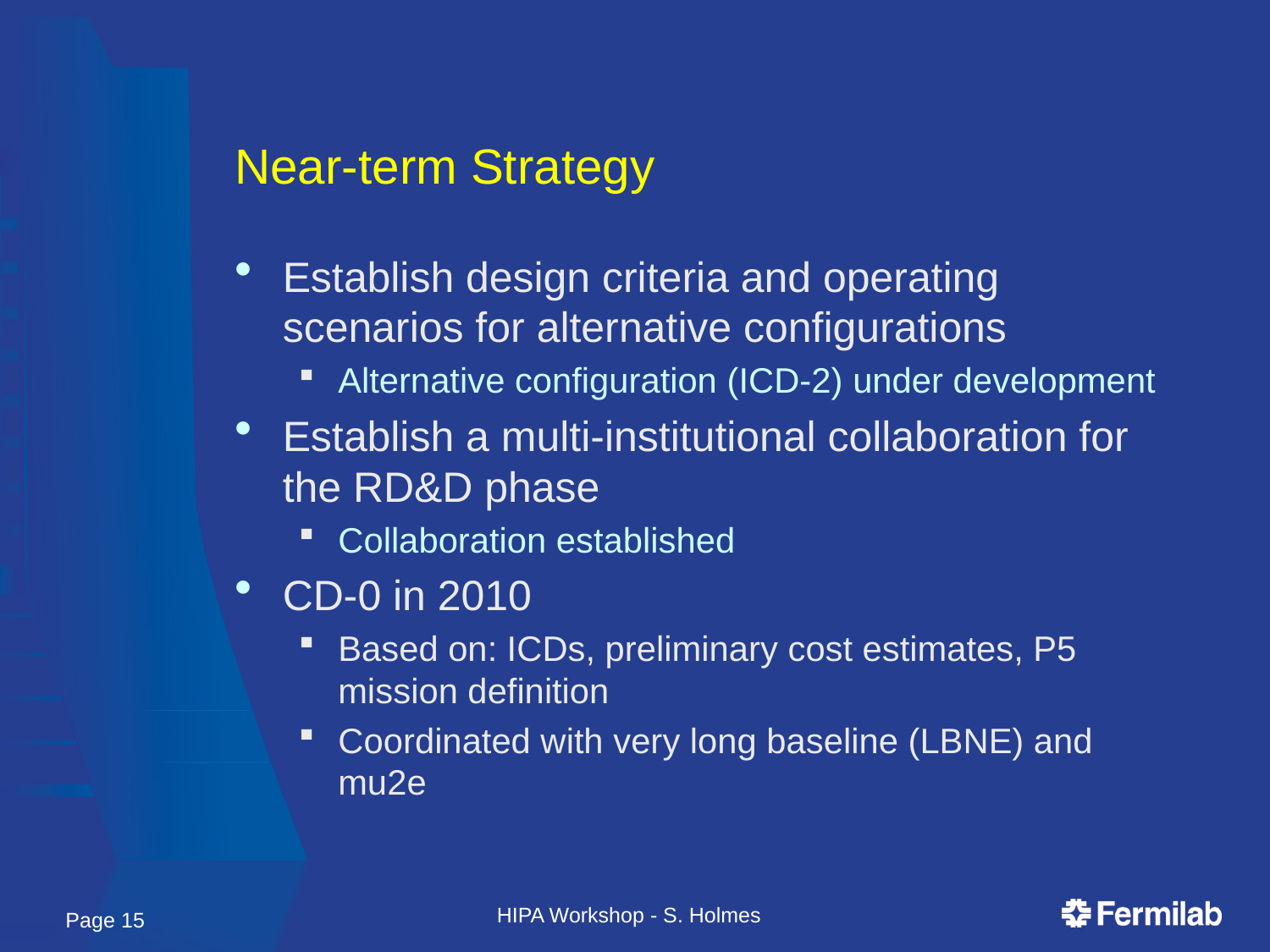

# Near-term Strategy
Establish design criteria and operating scenarios for alternative configurations
Alternative configuration (ICD-2) under development
Establish a multi-institutional collaboration for the RD&D phase
Collaboration established
CD-0 in 2010
Based on: ICDs, preliminary cost estimates, P5 mission definition
Coordinated with very long baseline (LBNE) and mu2e

HIPA Workshop - S. Holmes
Page 15